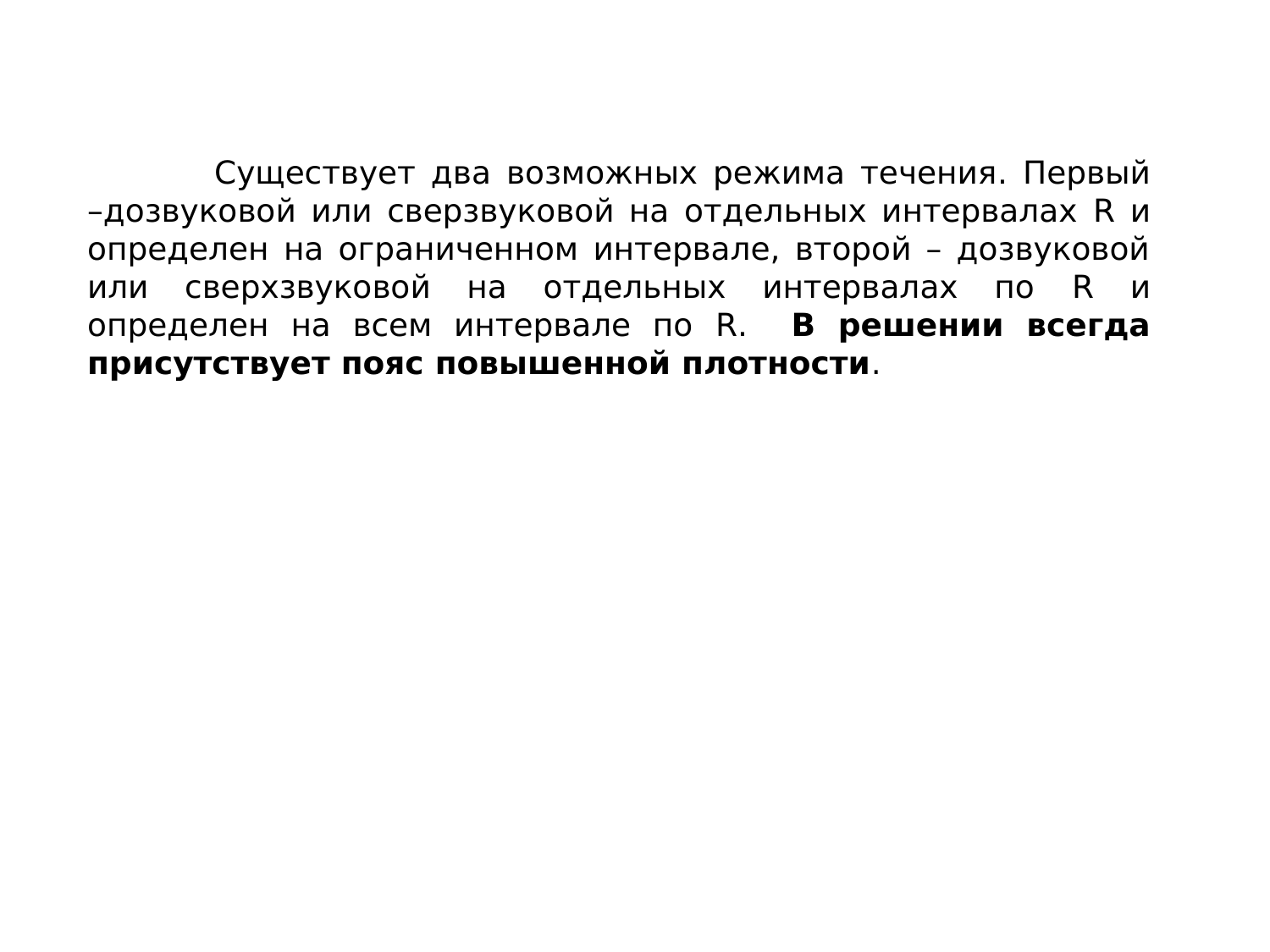

Существует два возможных режима течения. Первый –дозвуковой или сверзвуковой на отдельных интервалах R и определен на ограниченном интервале, второй – дозвуковой или сверхзвуковой на отдельных интервалах по R и определен на всем интервале по R.  В решении всегда присутствует пояс повышенной плотности.